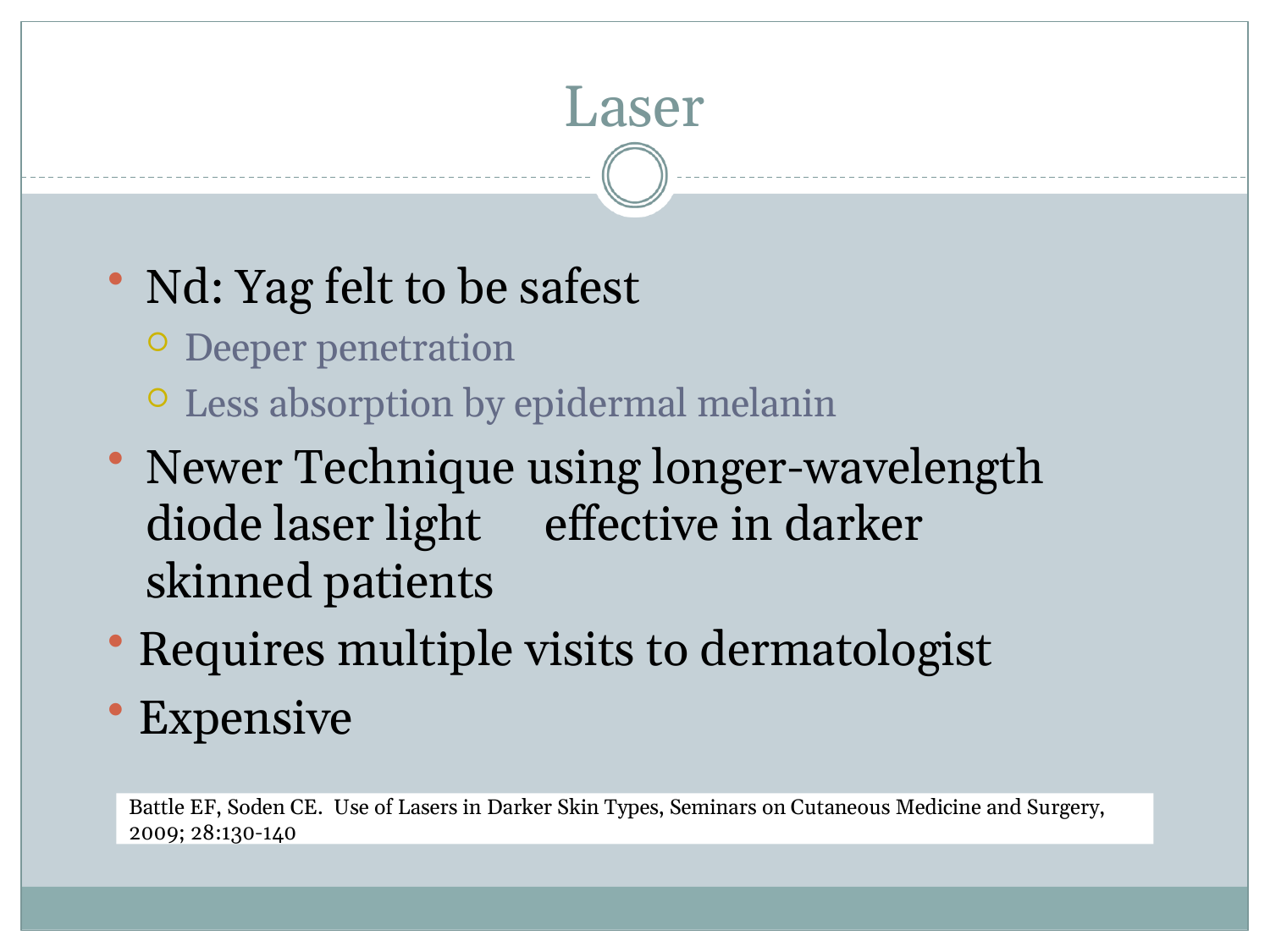

# Laser
Nd: Yag felt to be safest
Deeper penetration
Less absorption by epidermal melanin
Newer Technique using longer-wavelength diode laser light	effective in darker skinned patients
Requires multiple visits to dermatologist
Expensive
Battle EF, Soden CE.  Use of Lasers in Darker Skin Types, Seminars on Cutaneous Medicine and Surgery, 2009; 28:130-140